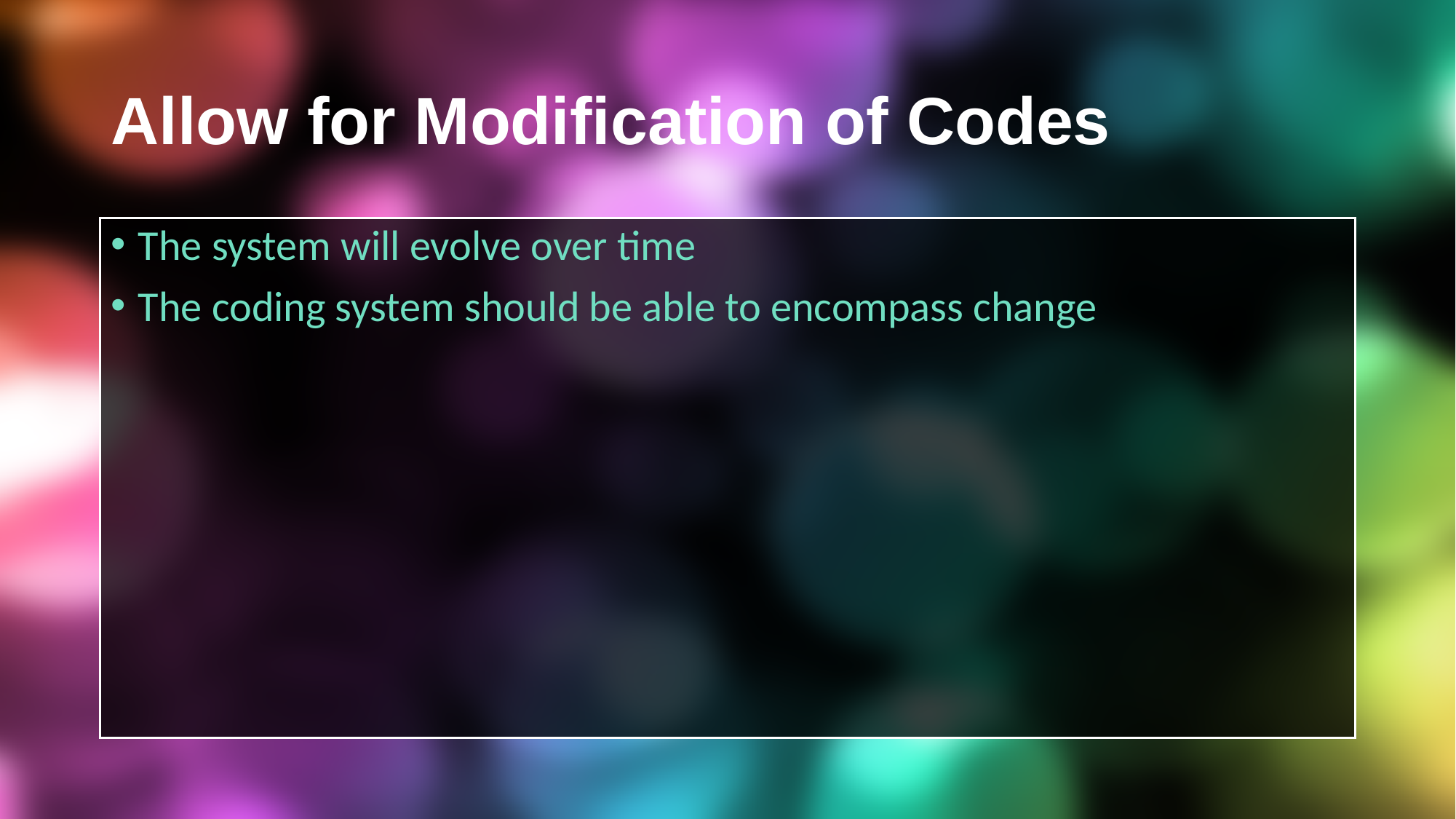

# Allow for Modification of Codes
The system will evolve over time
The coding system should be able to encompass change